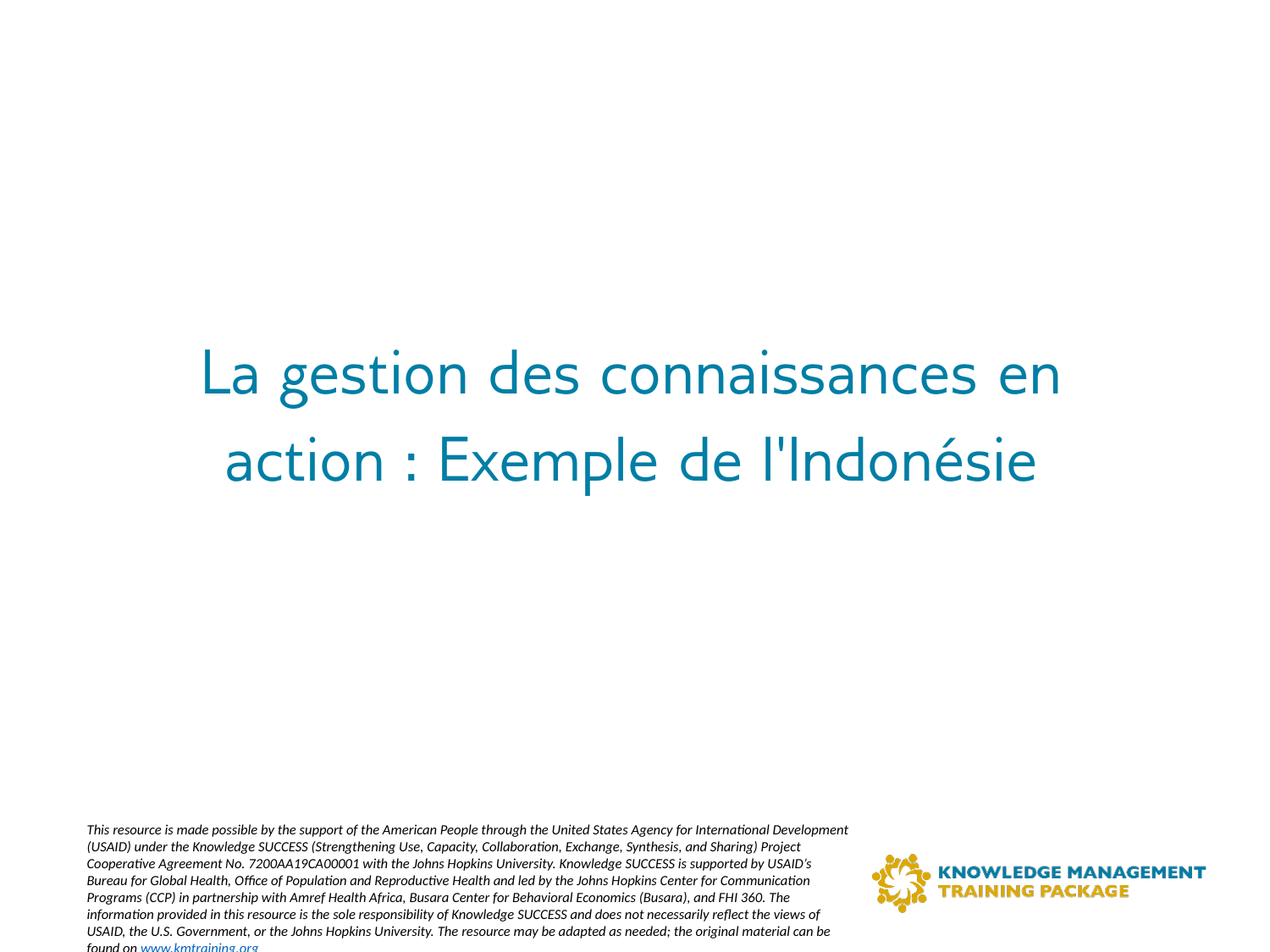

# La gestion des connaissances en action : Exemple de l'Indonésie